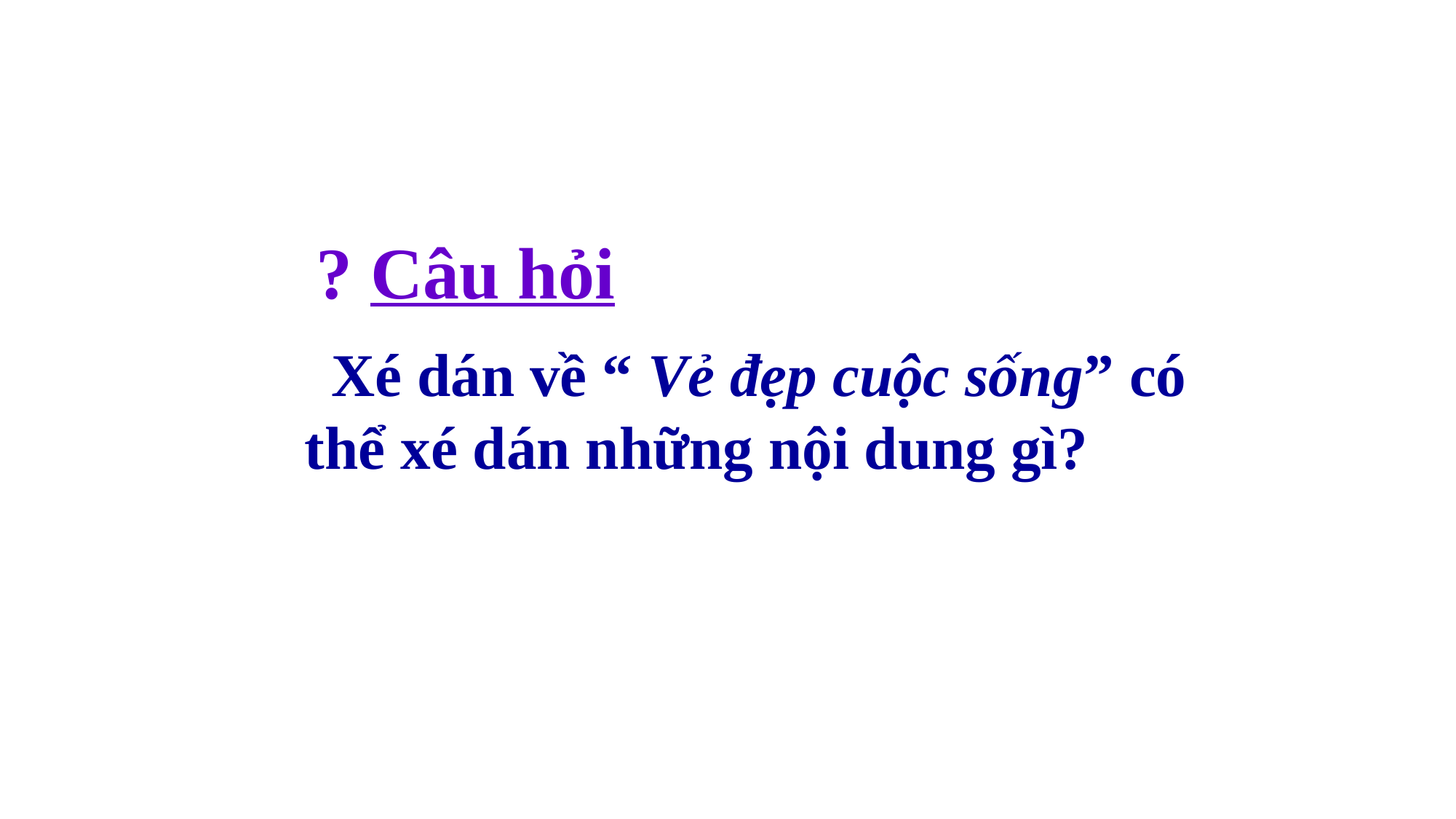

? Câu hỏi
	Xé dán về “ Vẻ đẹp cuộc sống” có thể xé dán những nội dung gì?